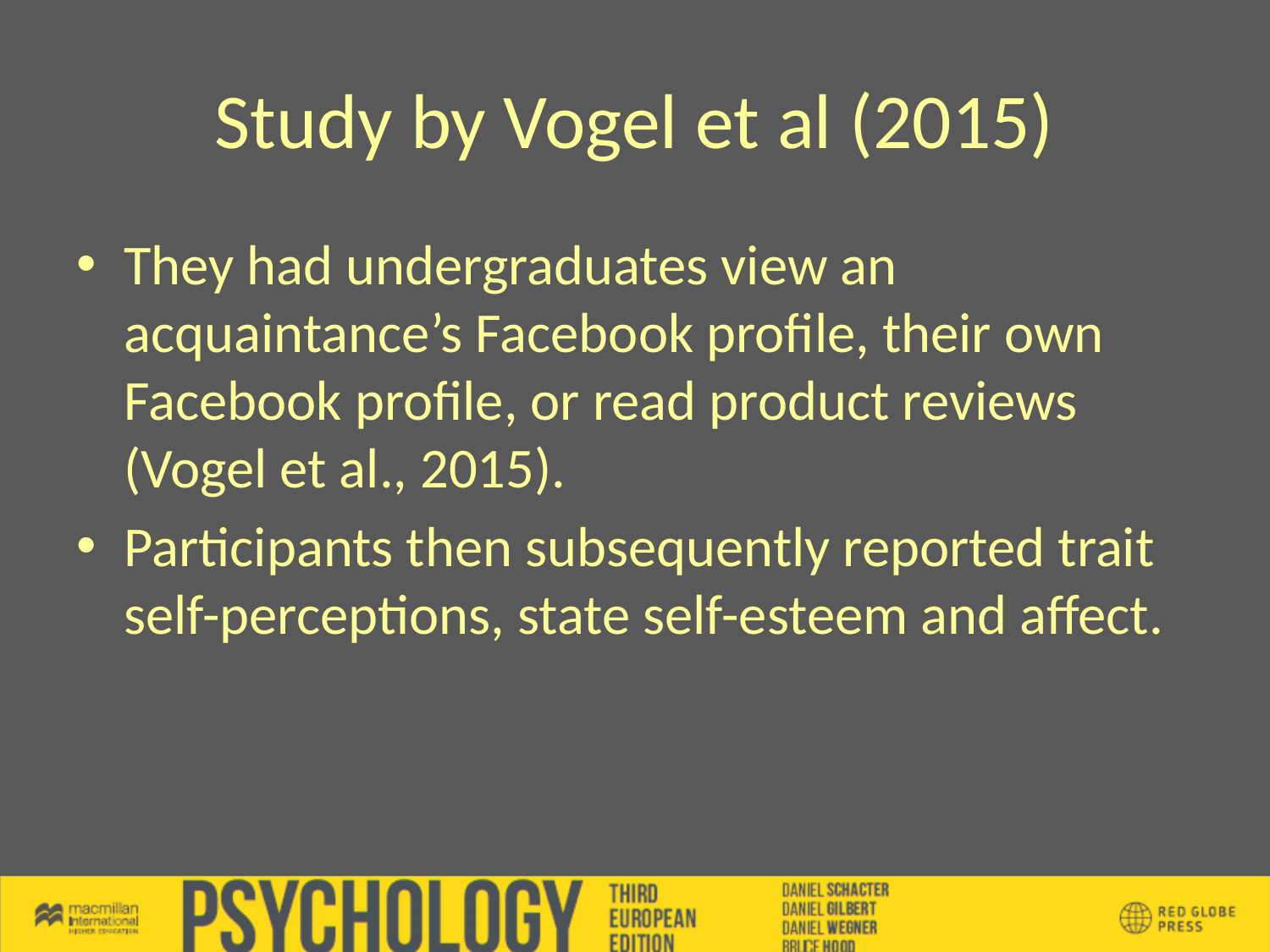

# Study by Vogel et al (2015)
They had undergraduates view an acquaintance’s Facebook profile, their own Facebook profile, or read product reviews (Vogel et al., 2015).
Participants then subsequently reported trait self-perceptions, state self-esteem and affect.